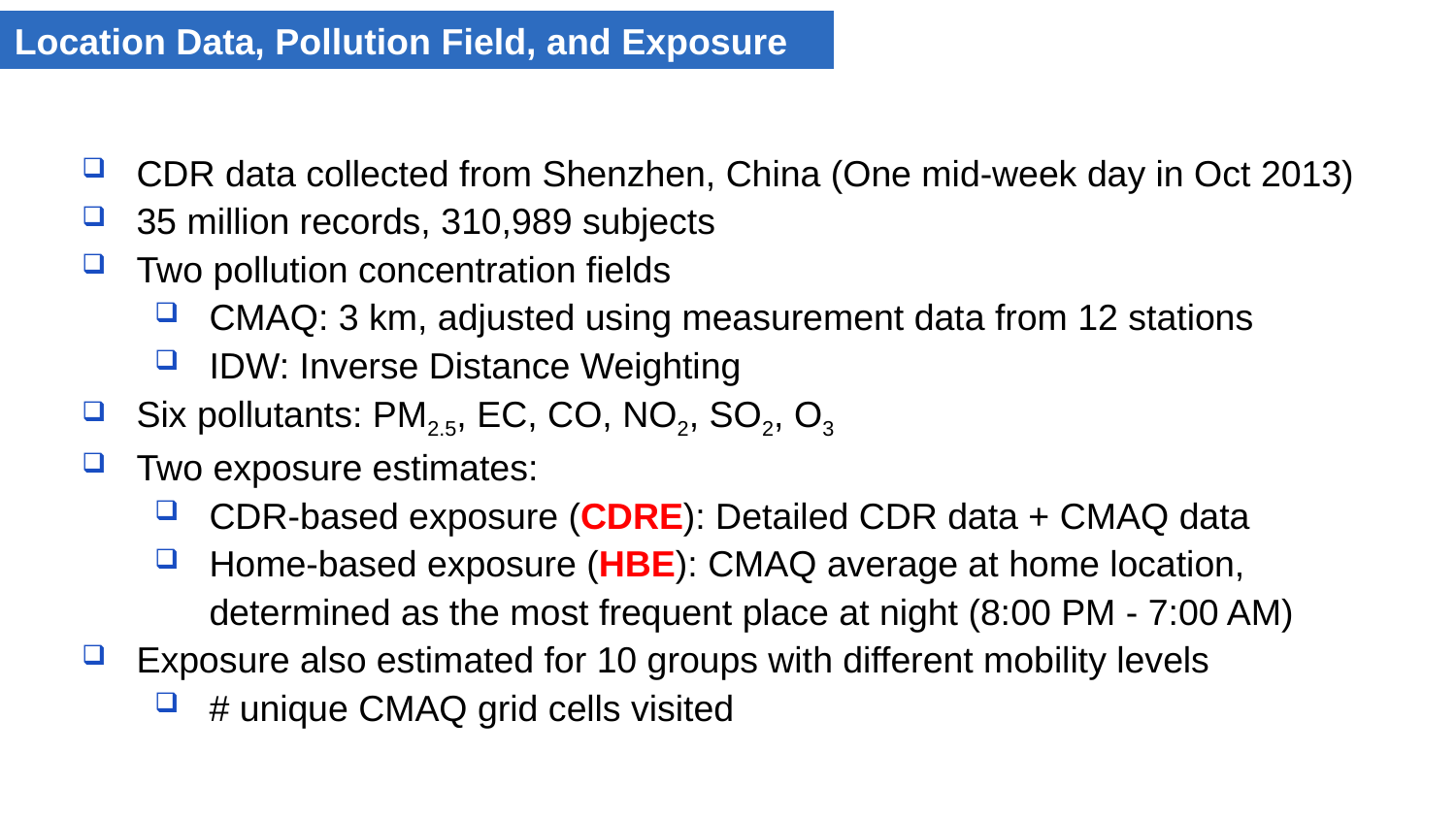

Location Data, Pollution Field, and Exposure
CDR data collected from Shenzhen, China (One mid-week day in Oct 2013)
35 million records, 310,989 subjects
Two pollution concentration fields
CMAQ: 3 km, adjusted using measurement data from 12 stations
IDW: Inverse Distance Weighting
Six pollutants: PM2.5, EC, CO, NO2, SO2, O3
Two exposure estimates:
CDR-based exposure (CDRE): Detailed CDR data + CMAQ data
Home-based exposure (HBE): CMAQ average at home location, determined as the most frequent place at night (8:00 PM - 7:00 AM)
Exposure also estimated for 10 groups with different mobility levels
# unique CMAQ grid cells visited